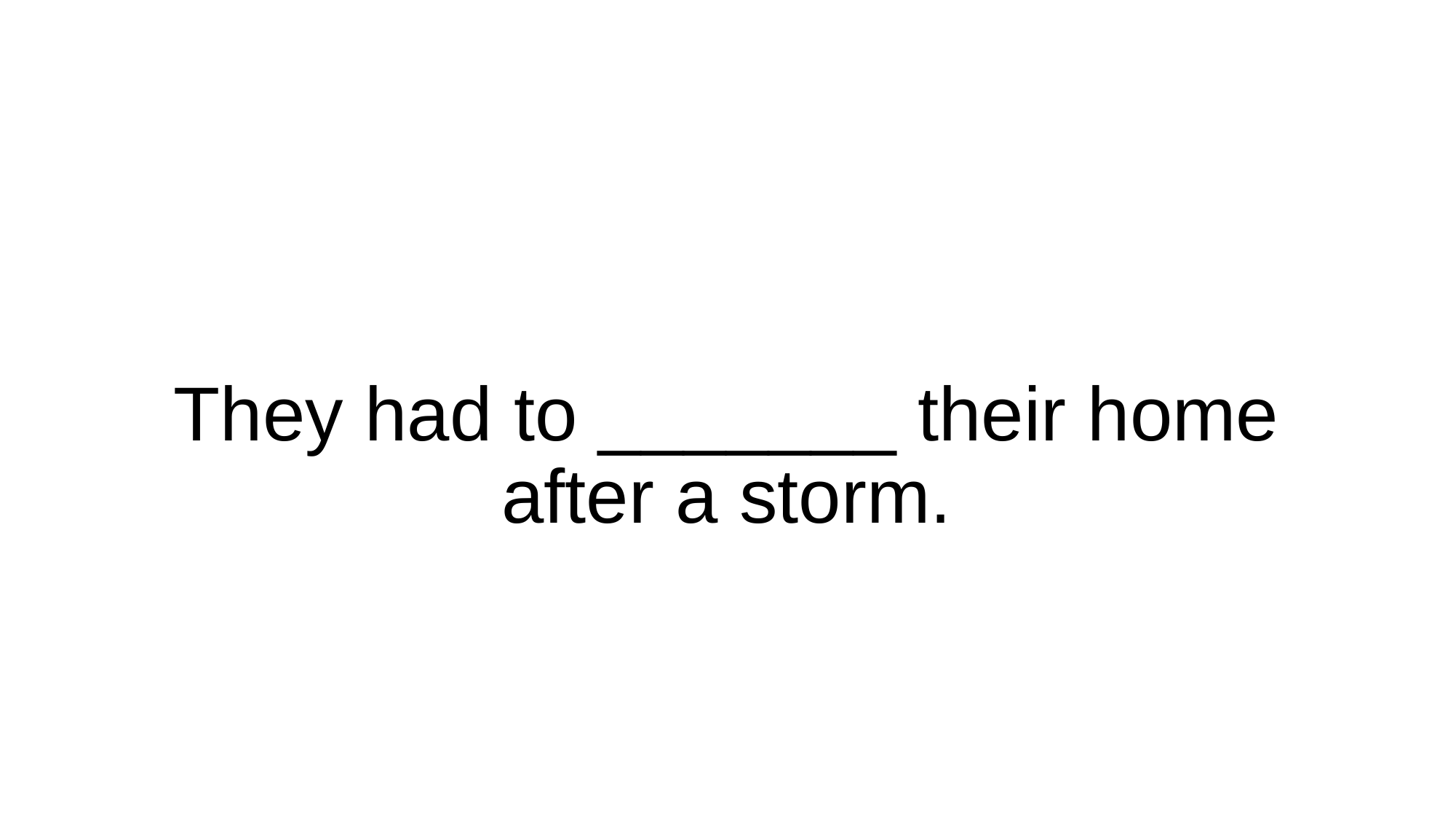

# They had to _______ their home after a storm.